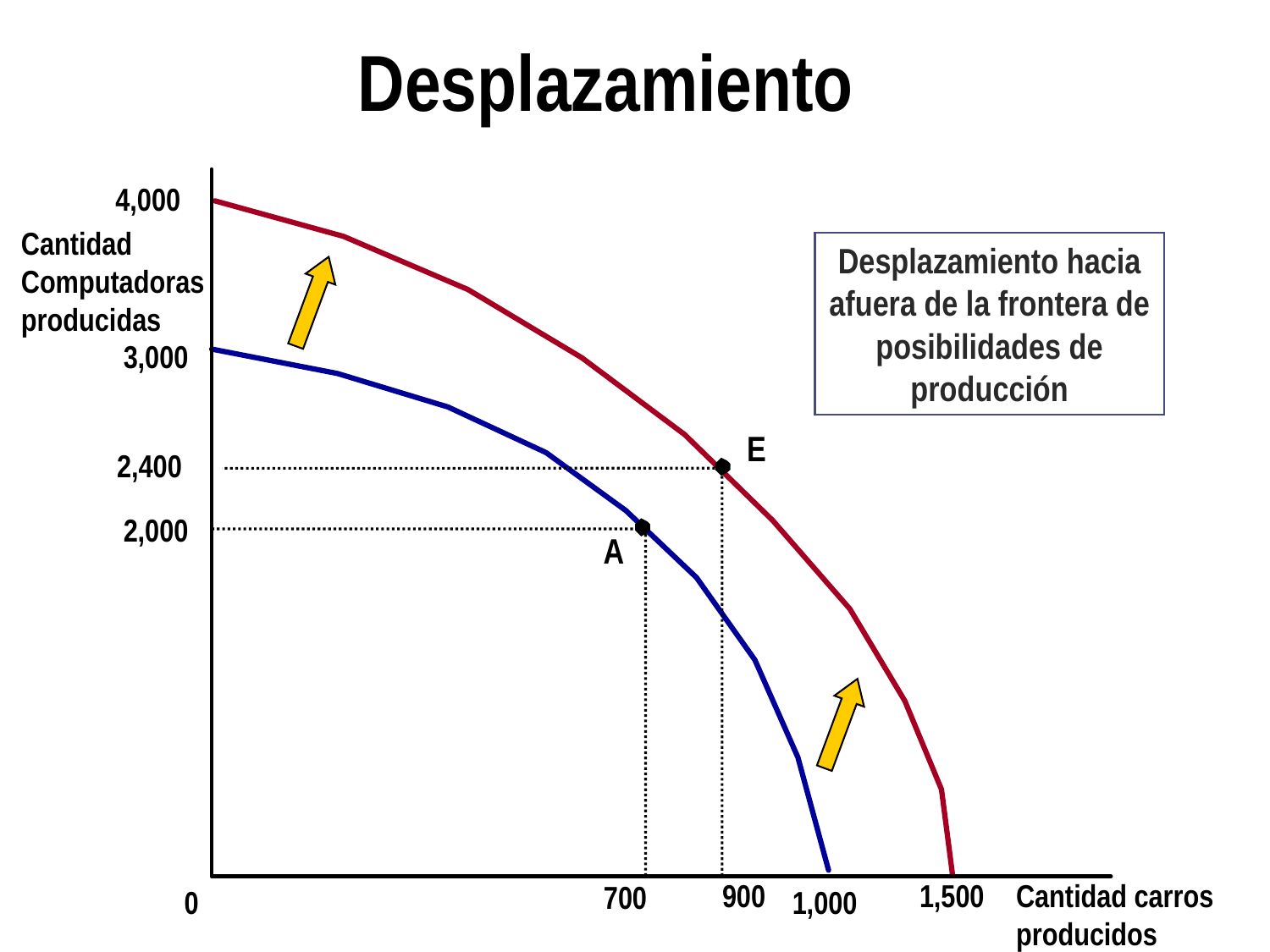

Desplazamiento

4,000

Cantidad
Computadoras
producidas
Desplazamiento hacia afuera de la frontera de posibilidades de producción

3,000

E

2,400

900
2,000

A

1,500
Cantidad carros producidos
700
0
1,000